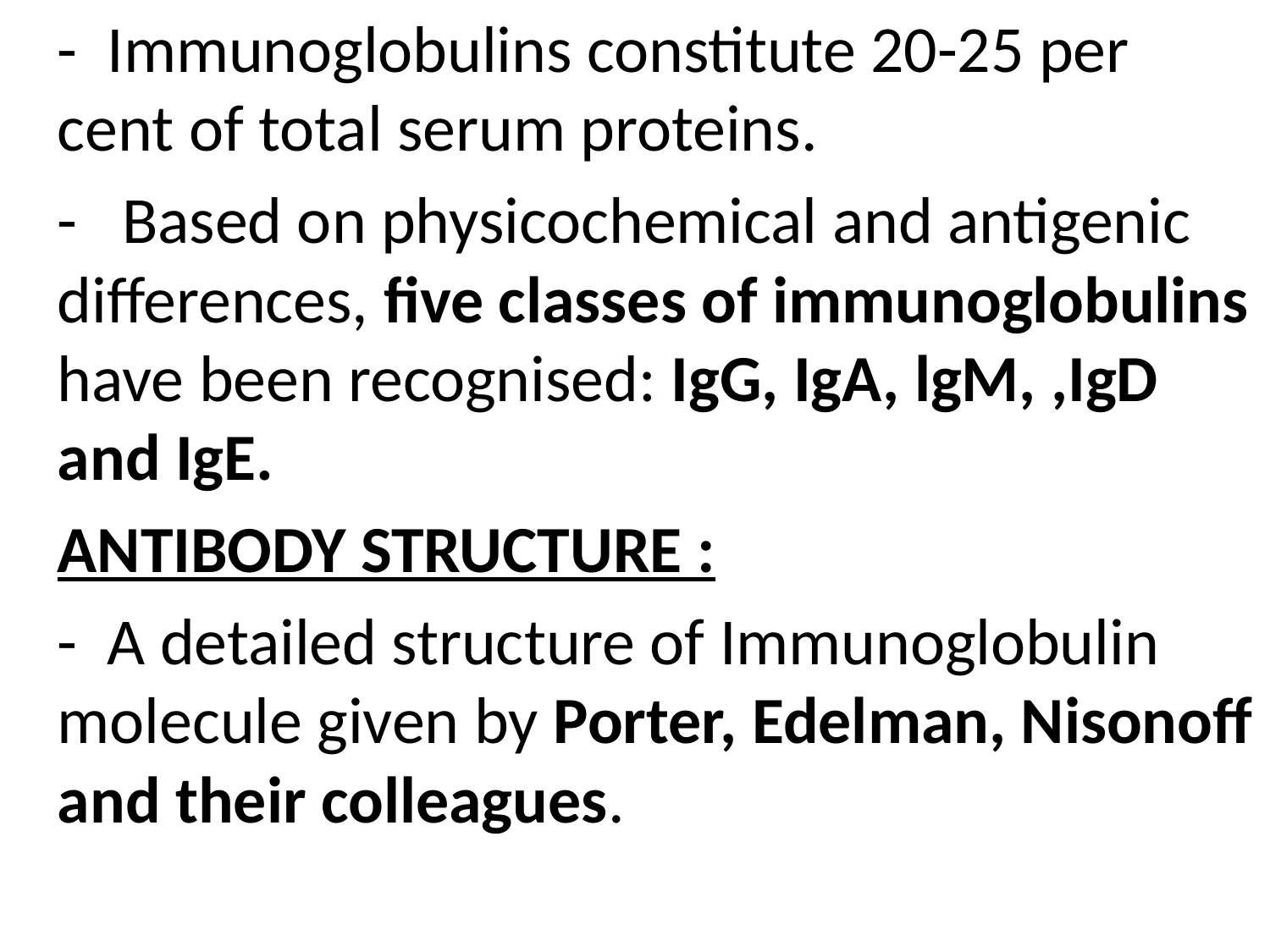

-  Immunoglobulins constitute 20-25 per cent of total serum proteins.
	-   Based on physicochemical and antigenic differences, five classes of immunoglobulins have been recognised: IgG, IgA, lgM, ,IgD and IgE.
	ANTIBODY STRUCTURE :
	-  A detailed structure of Immunoglobulin molecule given by Porter, Edelman, Nisonoff and their colleagues.